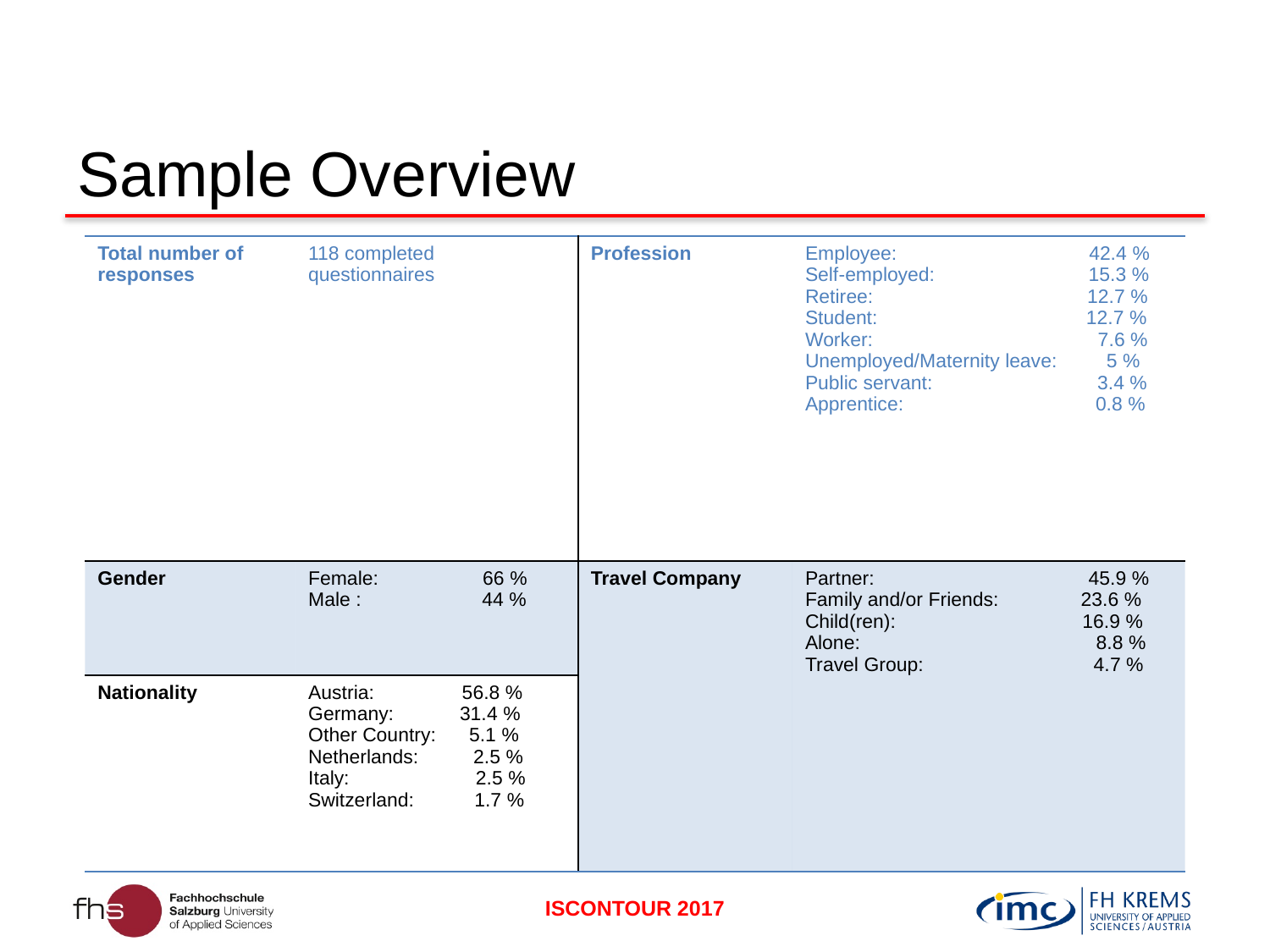

# Sample Overview
| Total number of responses | 118 completed questionnaires | Profession | Employee: 42.4 % Self-employed: 15.3 % Retiree: 12.7 % Student: 12.7 % Worker: 7.6 % Unemployed/Maternity leave: 5 % Public servant: 3.4 % Apprentice: 0.8 % |
| --- | --- | --- | --- |
| Gender | Female: 66 % Male : 44 % | Travel Company | Partner: 45.9 % Family and/or Friends: 23.6 % Child(ren): 16.9 % Alone: 8.8 % Travel Group: 4.7 % |
| Nationality | Austria: 56.8 % Germany: 31.4 % Other Country: 5.1 % Netherlands: 2.5 % Italy: 2.5 % Switzerland: 1.7 % |  |  |